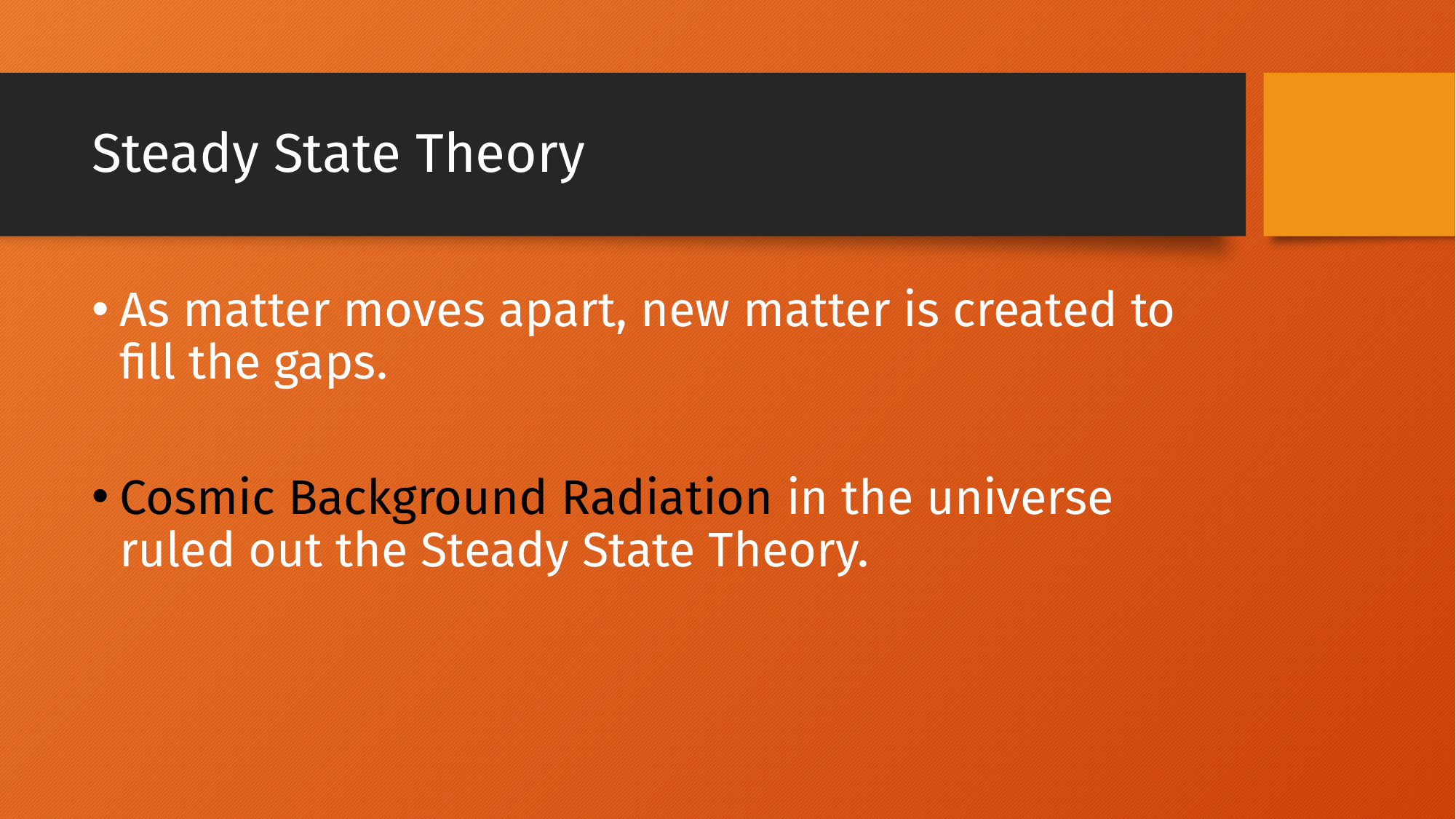

# Steady State Theory
As matter moves apart, new matter is created to fill the gaps.

Cosmic Background Radiation in the universe ruled out the Steady State Theory.